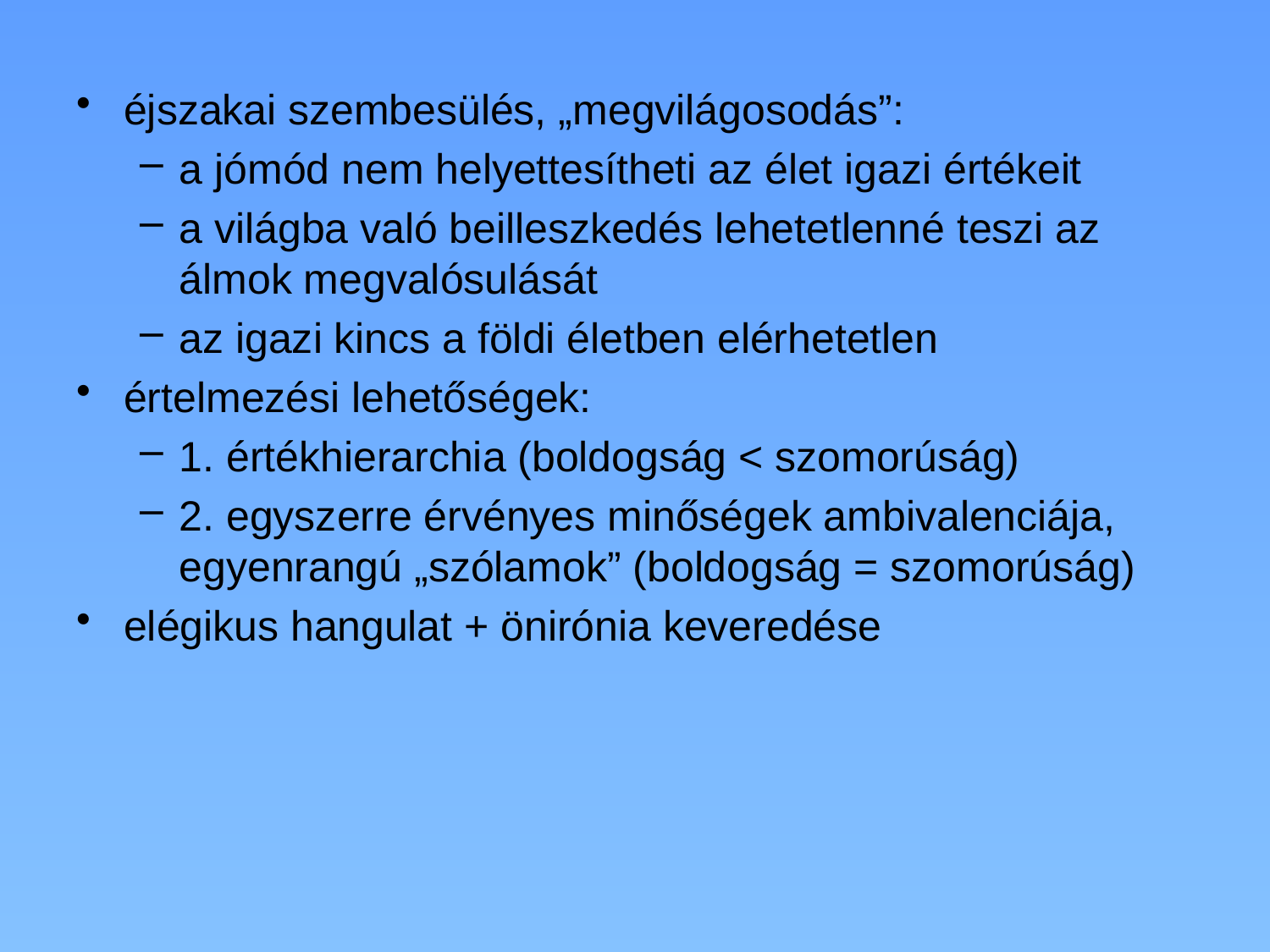

éjszakai szembesülés, „megvilágosodás”:
a jómód nem helyettesítheti az élet igazi értékeit
a világba való beilleszkedés lehetetlenné teszi az álmok megvalósulását
az igazi kincs a földi életben elérhetetlen
értelmezési lehetőségek:
1. értékhierarchia (boldogság < szomorúság)
2. egyszerre érvényes minőségek ambivalenciája, egyenrangú „szólamok” (boldogság = szomorúság)
elégikus hangulat + önirónia keveredése